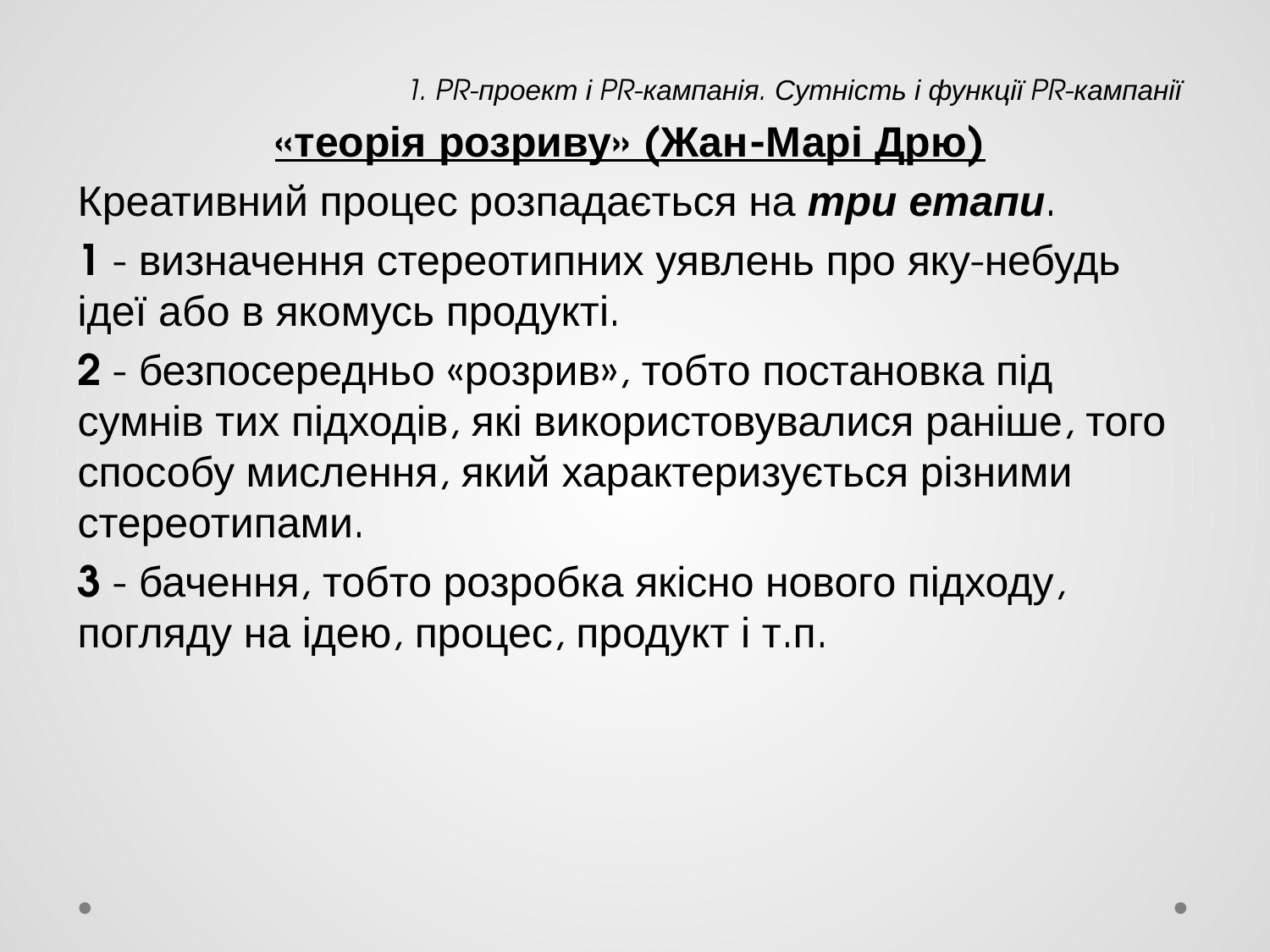

1. PR-проект і PR-кампанія. Сутність і функції PR-кампанії
«теорія розриву» (Жан-Марі Дрю)
Креативний процес розпадається на три етапи.
1 - визначення стереотипних уявлень про яку-небудь ідеї або в якомусь продукті.
2 - безпосередньо «розрив», тобто постановка під сумнів тих підходів, які використовувалися раніше, того способу мислення, який характеризується різними стереотипами.
3 - бачення, тобто розробка якісно нового підходу, погляду на ідею, процес, продукт і т.п.